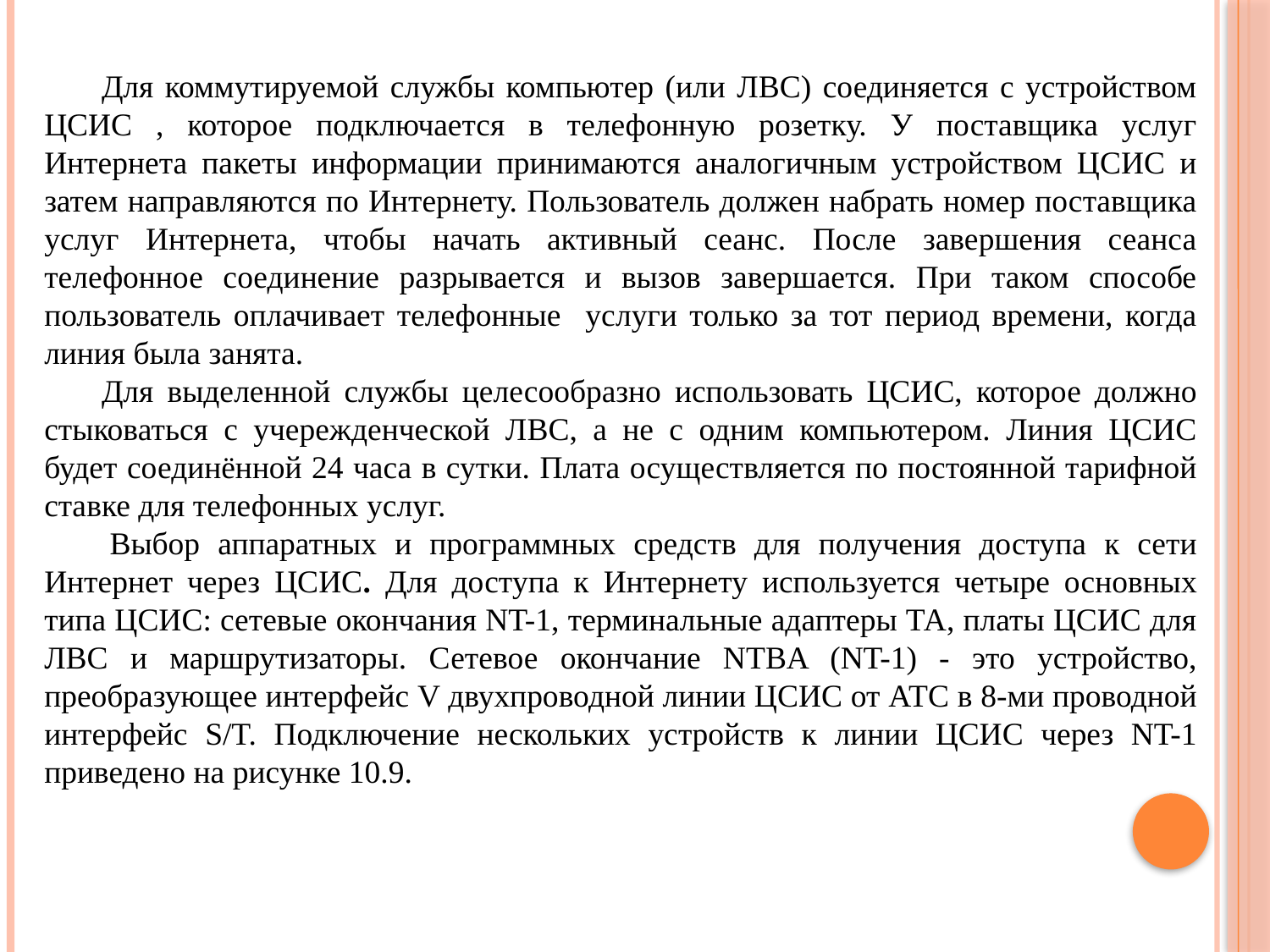

Для коммутируемой службы компьютер (или ЛВС) соединяется с устройством ЦСИС , которое подключается в телефонную розетку. У поставщика услуг Интернета пакеты информации принимаются аналогичным устройством ЦСИС и затем направляются по Интернету. Пользователь должен набрать номер поставщика услуг Интернета, чтобы начать активный сеанс. После завершения сеанса телефонное соединение разрывается и вызов завершается. При таком способе пользователь оплачивает телефонные  услуги только за тот период времени, когда линия была занята.
Для выделенной службы целесообразно использовать ЦСИС, которое должно стыковаться с учережденческой ЛВС, а не с одним компьютером. Линия ЦСИС будет соединённой 24 часа в сутки. Плата осуществляется по постоянной тарифной ставке для телефонных услуг.
 Выбор аппаратных и программных средств для получения доступа к сети Интернет через ЦСИС. Для доступа к Интернету используется четыре основных типа ЦСИС: сетевые окончания NT-1, терминальные адаптеры ТА, платы ЦСИС для ЛВС и маршрутизаторы. Сетевое окончание NTBA (NT-1) - это устройство, преобразующее интерфейс V двухпроводной линии ЦСИС от АТС в 8-ми проводной интерфейс S/T. Подключение нескольких устройств к линии ЦСИС через NT-1 приведено на рисунке 10.9.